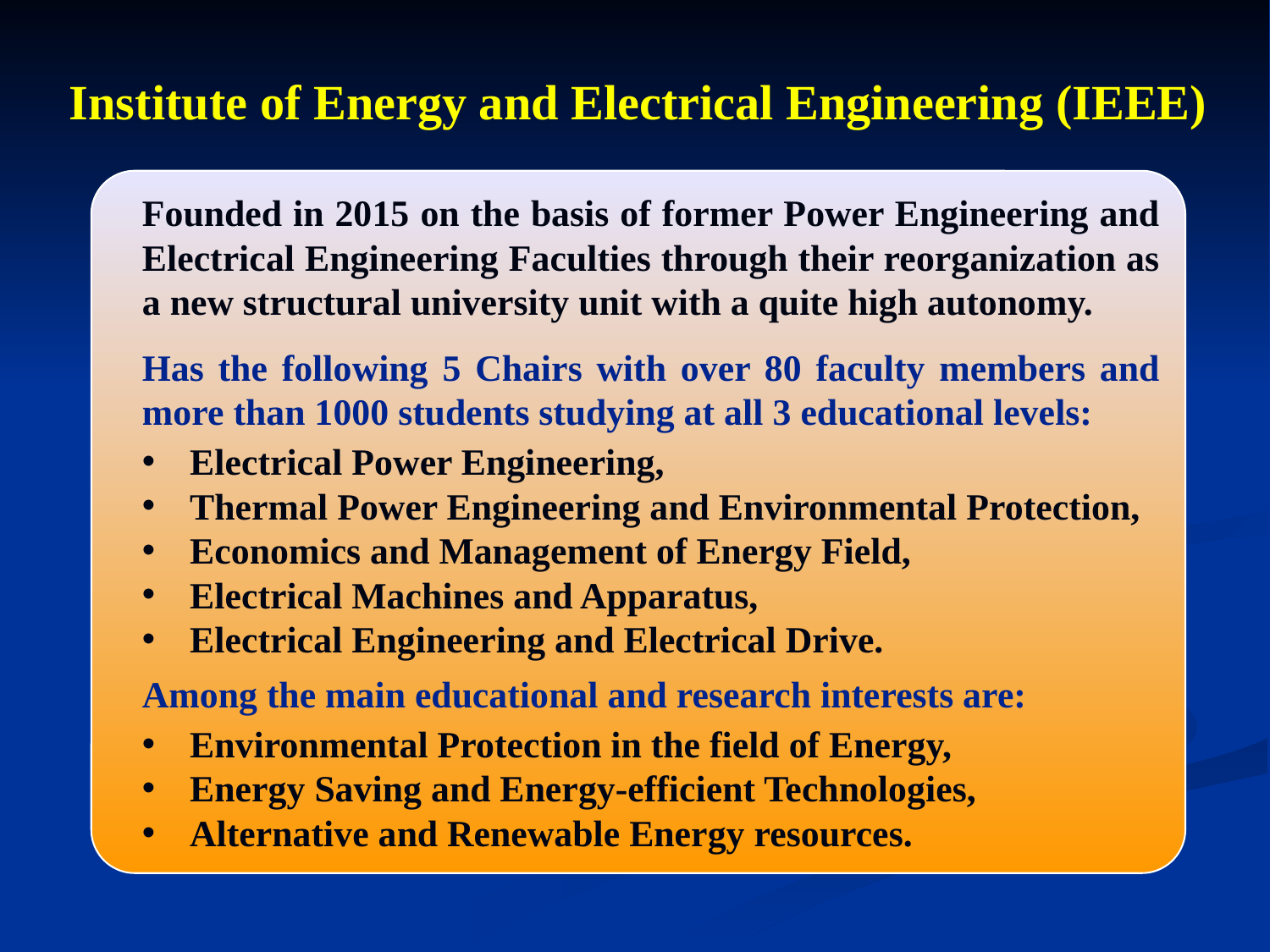

# Institute of Energy and Electrical Engineering (IEEE)
Founded in 2015 on the basis of former Power Engineering and Electrical Engineering Faculties through their reorganization as a new structural university unit with a quite high autonomy.
Has the following 5 Chairs with over 80 faculty members and more than 1000 students studying at all 3 educational levels:
Electrical Power Engineering,
Thermal Power Engineering and Environmental Protection,
Economics and Management of Energy Field,
Electrical Machines and Apparatus,
Electrical Engineering and Electrical Drive.
Among the main educational and research interests are:
Environmental Protection in the field of Energy,
Energy Saving and Energy-efficient Technologies,
Alternative and Renewable Energy resources.